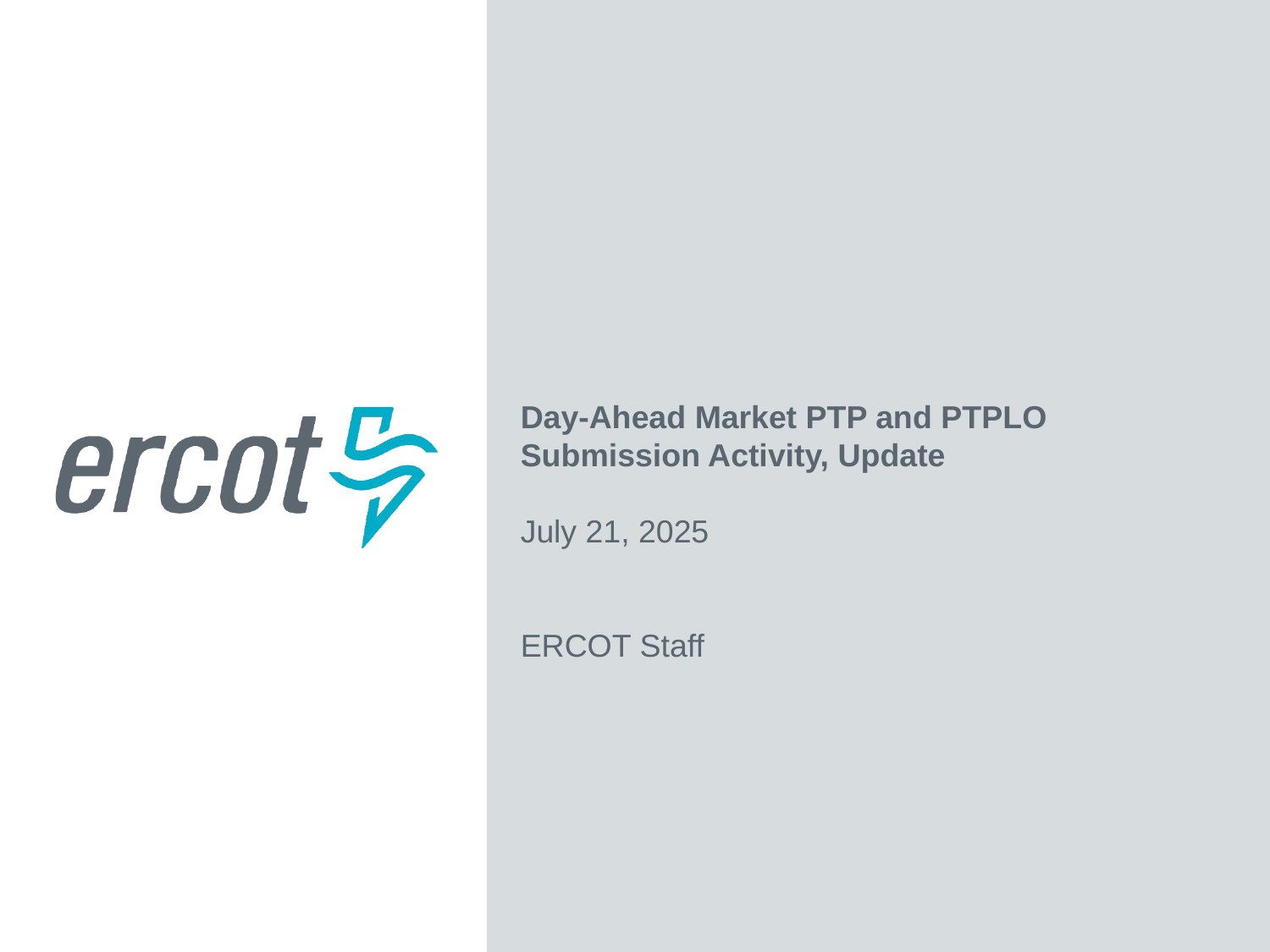

Day-Ahead Market PTP and PTPLO Submission Activity, Update

July 21, 2025

ERCOT Staff